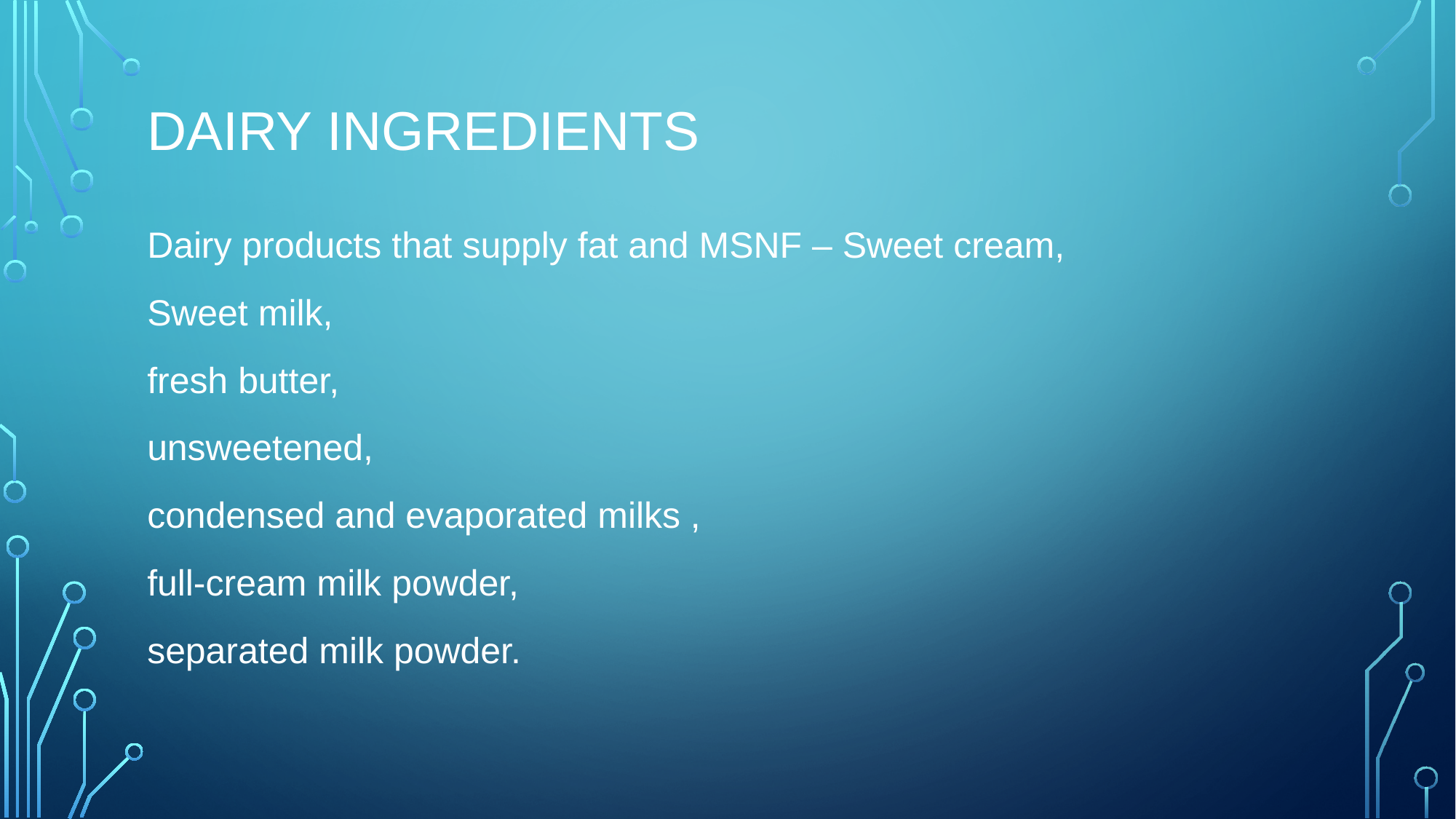

# Dairy Ingredients
Dairy products that supply fat and MSNF – Sweet cream,
Sweet milk,
fresh butter,
unsweetened,
condensed and evaporated milks ,
full-cream milk powder,
separated milk powder.